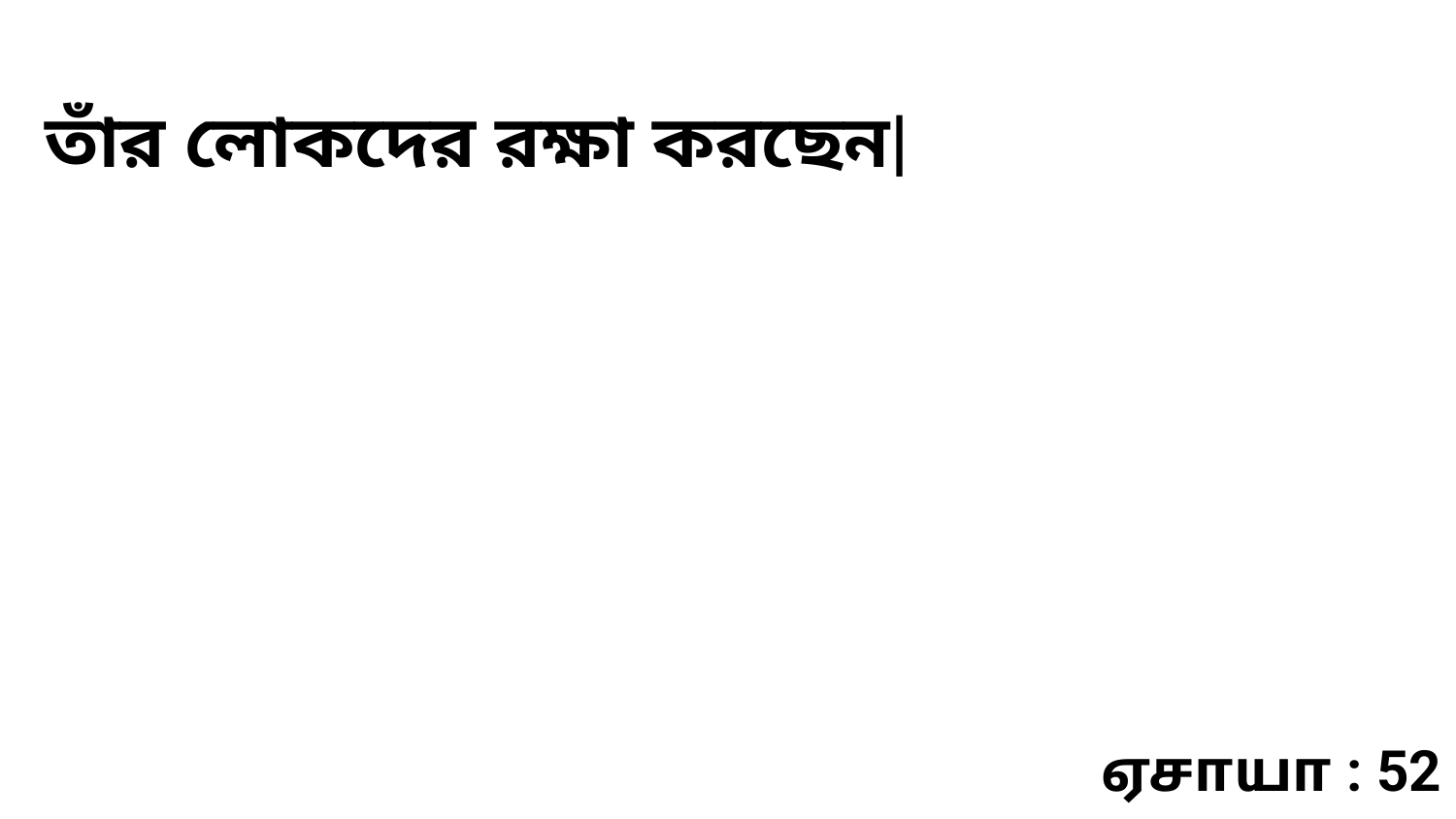

তাঁর লোকদের রক্ষা করছেন|
ஏசாயா : 52